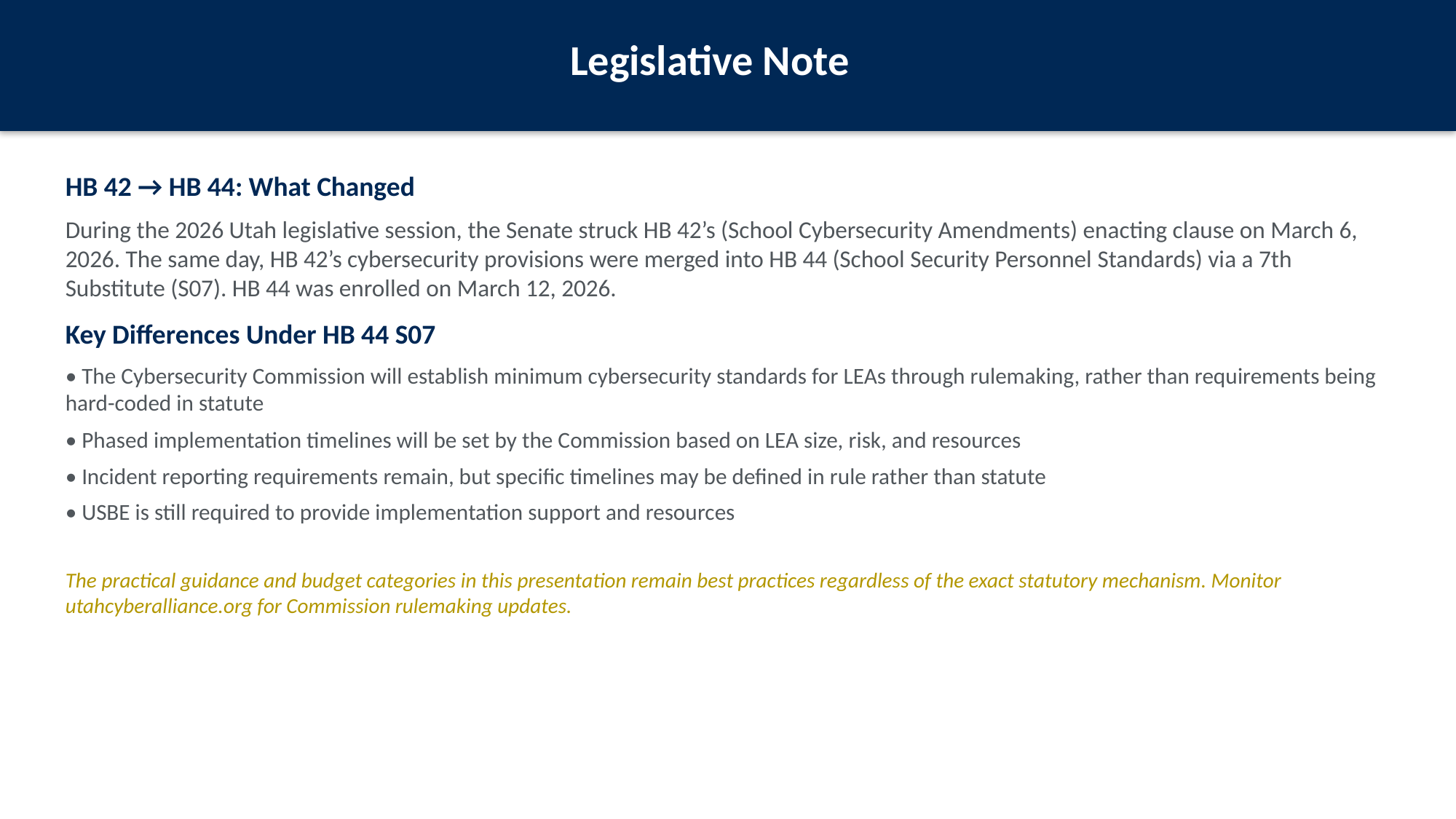

Legislative Note
HB 42 → HB 44: What Changed
During the 2026 Utah legislative session, the Senate struck HB 42’s (School Cybersecurity Amendments) enacting clause on March 6, 2026. The same day, HB 42’s cybersecurity provisions were merged into HB 44 (School Security Personnel Standards) via a 7th Substitute (S07). HB 44 was enrolled on March 12, 2026.
Key Differences Under HB 44 S07
• The Cybersecurity Commission will establish minimum cybersecurity standards for LEAs through rulemaking, rather than requirements being hard-coded in statute
• Phased implementation timelines will be set by the Commission based on LEA size, risk, and resources
• Incident reporting requirements remain, but specific timelines may be defined in rule rather than statute
• USBE is still required to provide implementation support and resources

The practical guidance and budget categories in this presentation remain best practices regardless of the exact statutory mechanism. Monitor utahcyberalliance.org for Commission rulemaking updates.